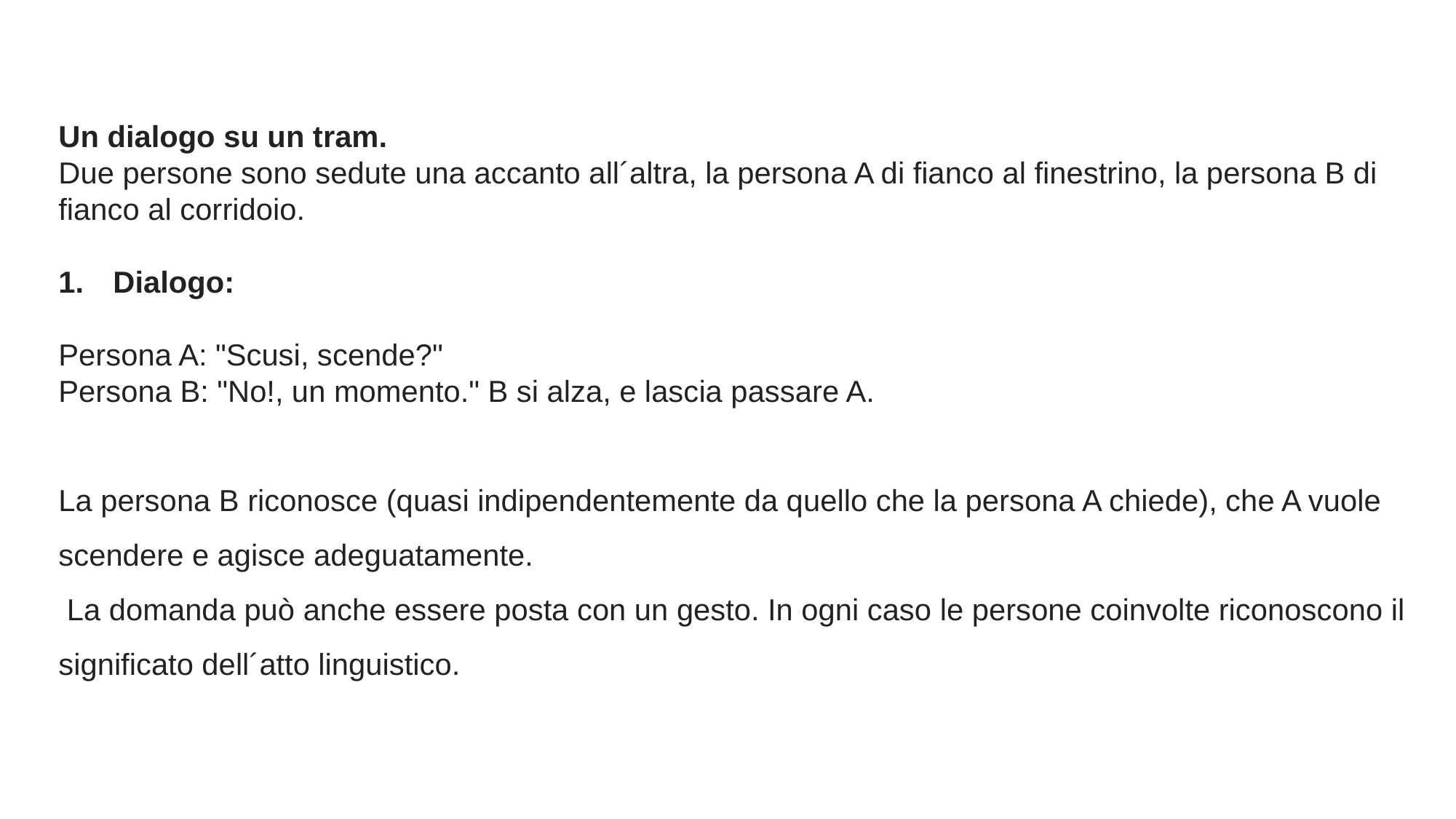

Un dialogo su un tram.
Due persone sono sedute una accanto all´altra, la persona A di fianco al finestrino, la persona B di fianco al corridoio.

Dialogo:

Persona A: "Scusi, scende?"
Persona B: "No!, un momento." B si alza, e lascia passare A.

La persona B riconosce (quasi indipendentemente da quello che la persona A chiede), che A vuole scendere e agisce adeguatamente.
 La domanda può anche essere posta con un gesto. In ogni caso le persone coinvolte riconoscono il significato dell´atto linguistico.